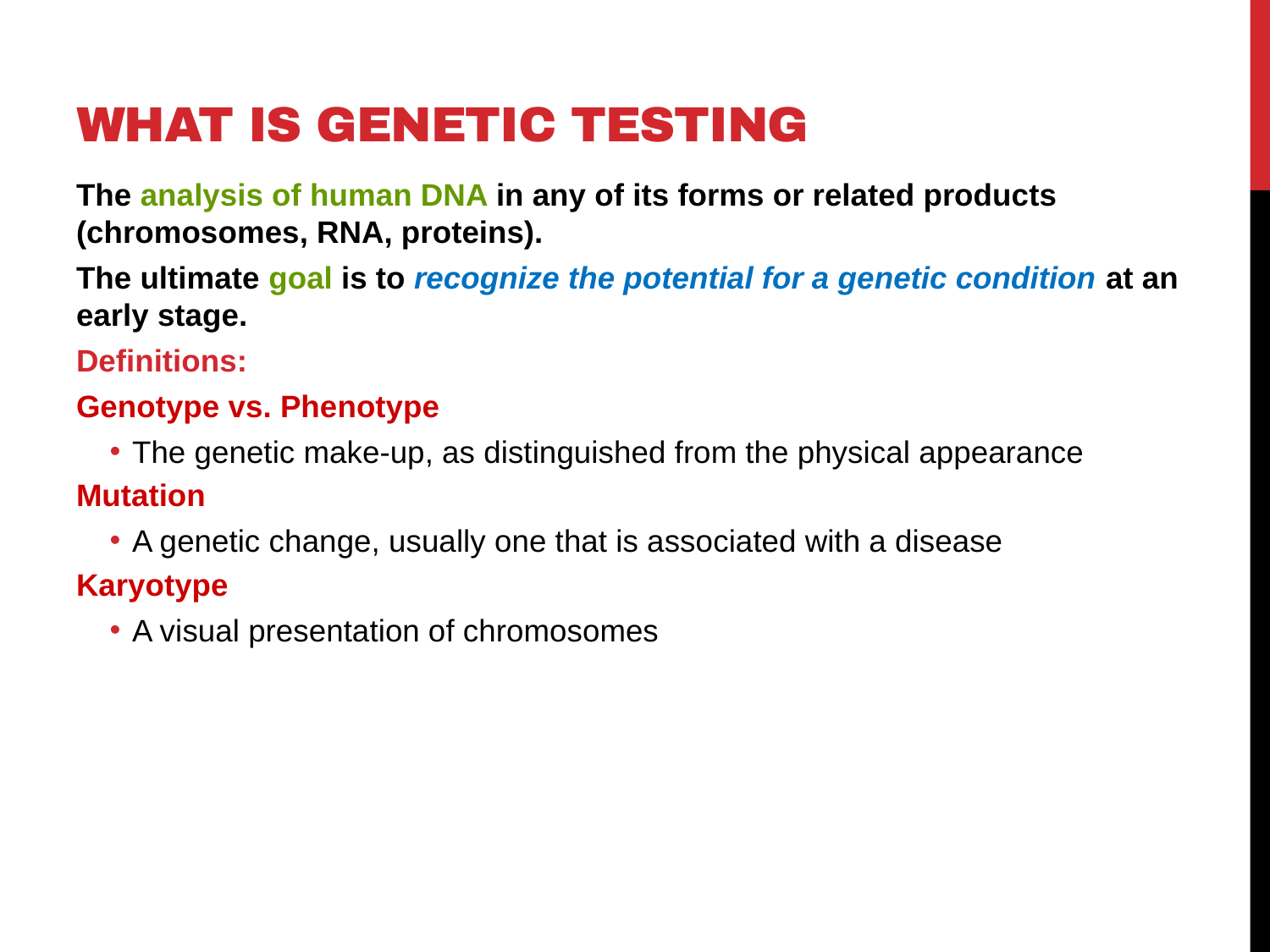

# What is Genetic Testing
The analysis of human DNA in any of its forms or related products (chromosomes, RNA, proteins).
The ultimate goal is to recognize the potential for a genetic condition at an early stage.
Definitions:
Genotype vs. Phenotype
The genetic make-up, as distinguished from the physical appearance
Mutation
A genetic change, usually one that is associated with a disease
Karyotype
A visual presentation of chromosomes